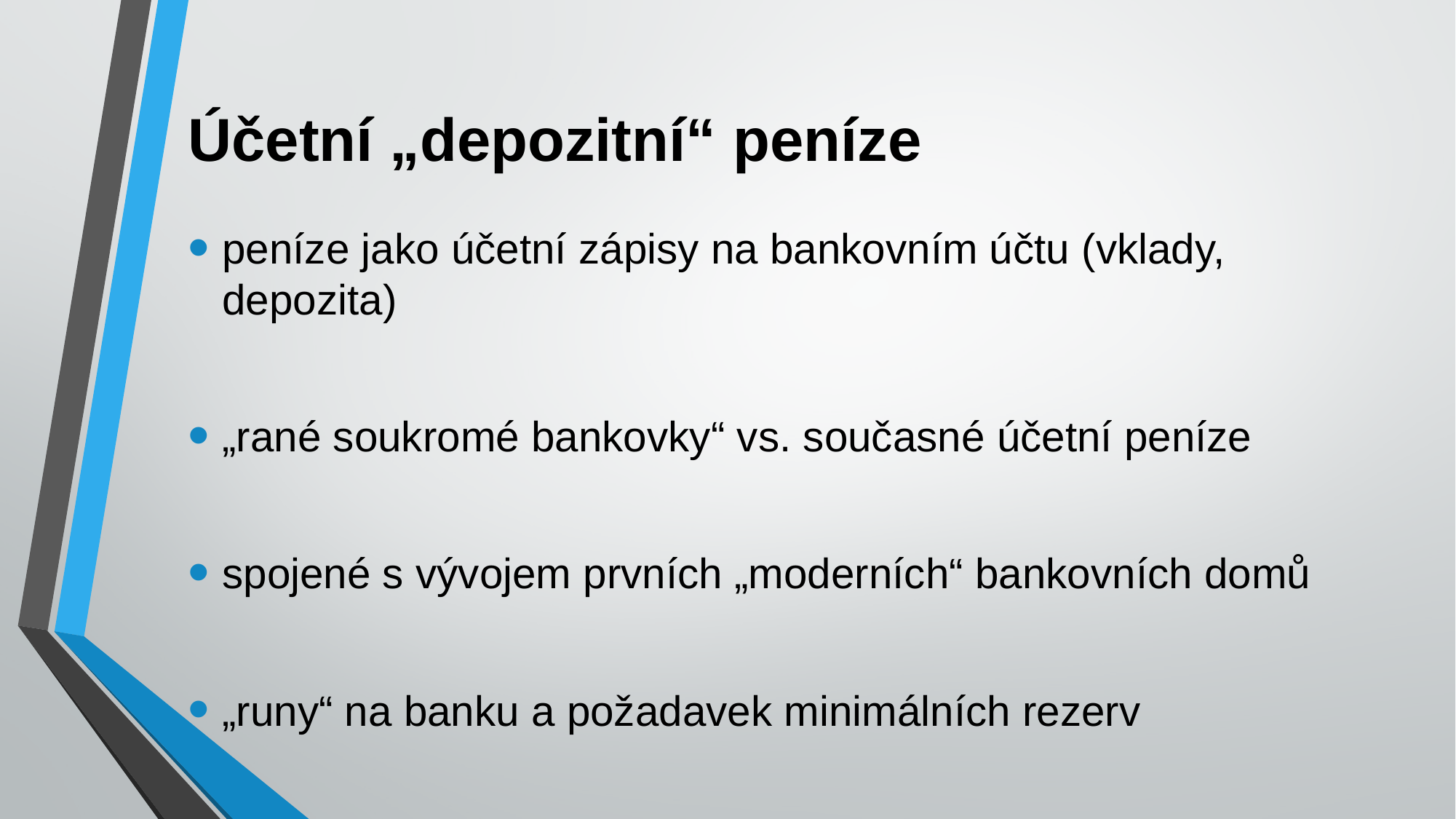

# Účetní „depozitní“ peníze
peníze jako účetní zápisy na bankovním účtu (vklady, depozita)

„rané soukromé bankovky“ vs. současné účetní peníze

spojené s vývojem prvních „moderních“ bankovních domů

„runy“ na banku a požadavek minimálních rezerv